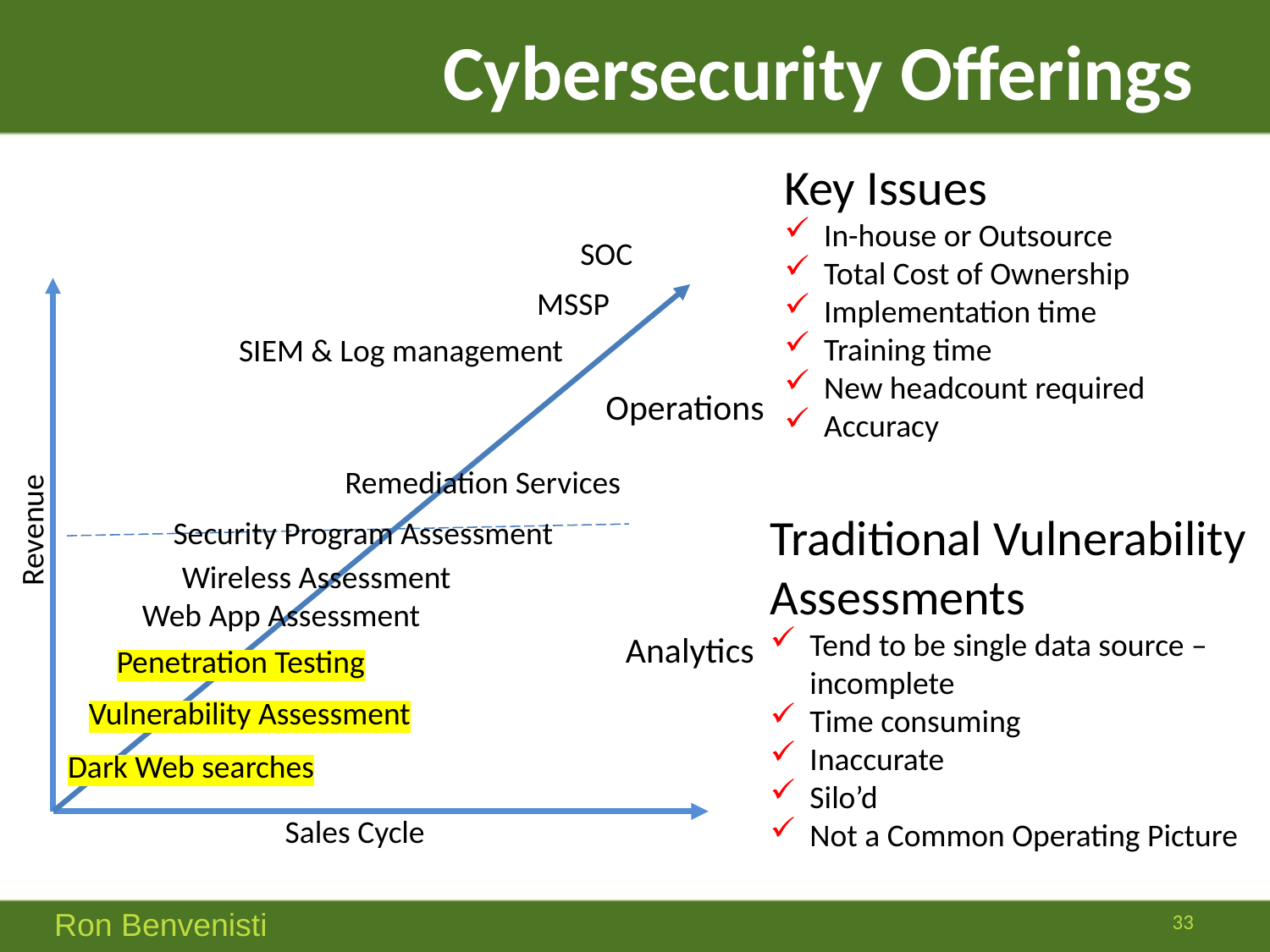

# Cybersecurity Offerings
Key Issues
In-house or Outsource
Total Cost of Ownership
Implementation time
Training time
New headcount required
Accuracy

SOC
MSSP
SIEM & Log management
Operations
Remediation Services
Traditional Vulnerability Assessments
Tend to be single data source – incomplete
Time consuming
Inaccurate
Silo’d
Not a Common Operating Picture
Revenue
Security Program Assessment
Wireless Assessment
Web App Assessment
Analytics
Penetration Testing
Vulnerability Assessment
Dark Web searches
Sales Cycle
33
Ron Benvenisti